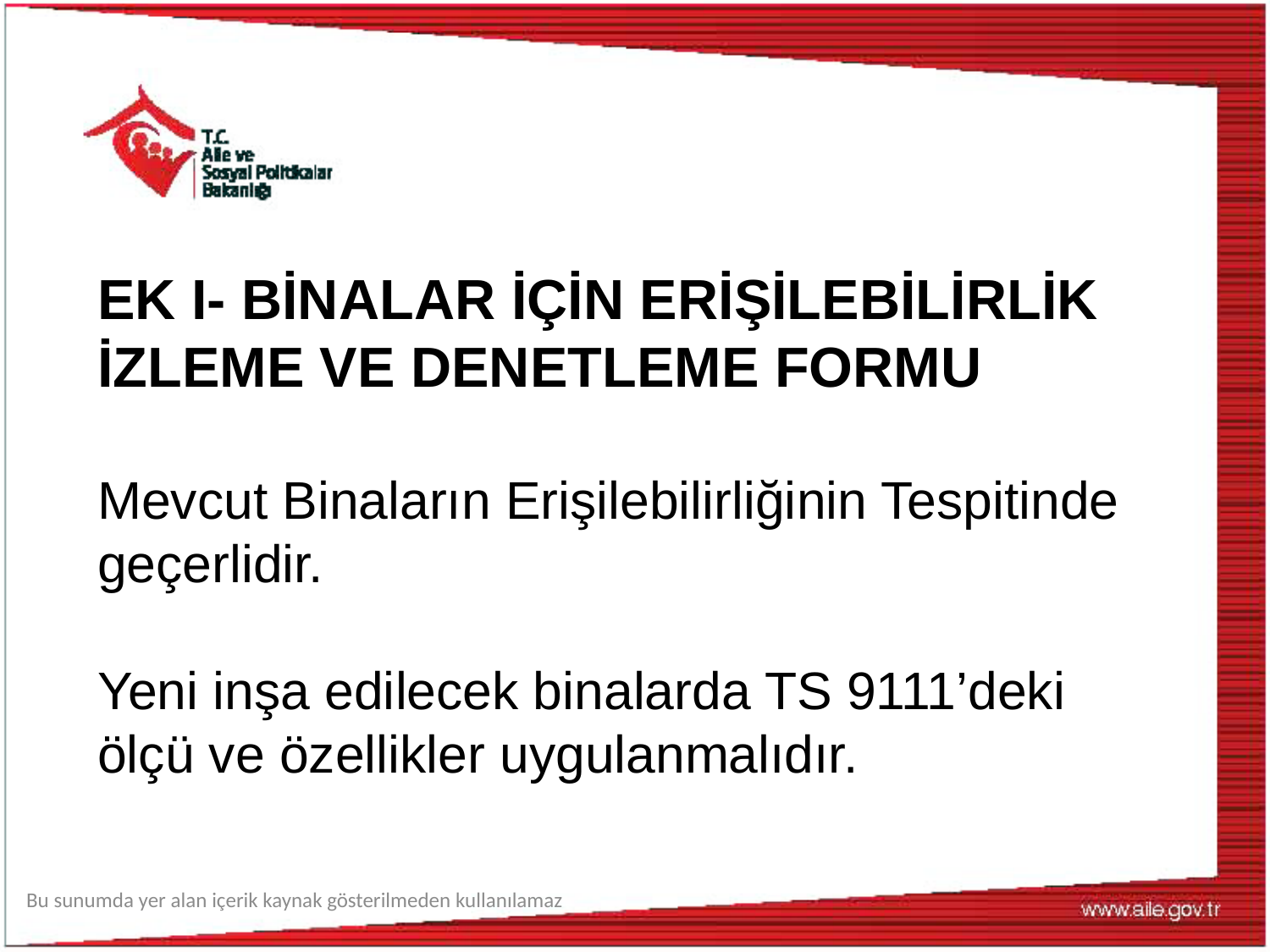

EK I- BİNALAR İÇİN ERİŞİLEBİLİRLİK İZLEME VE DENETLEME FORMU

Mevcut Binaların Erişilebilirliğinin Tespitinde geçerlidir.

Yeni inşa edilecek binalarda TS 9111’deki ölçü ve özellikler uygulanmalıdır.
Bu sunumda yer alan içerik kaynak gösterilmeden kullanılamaz